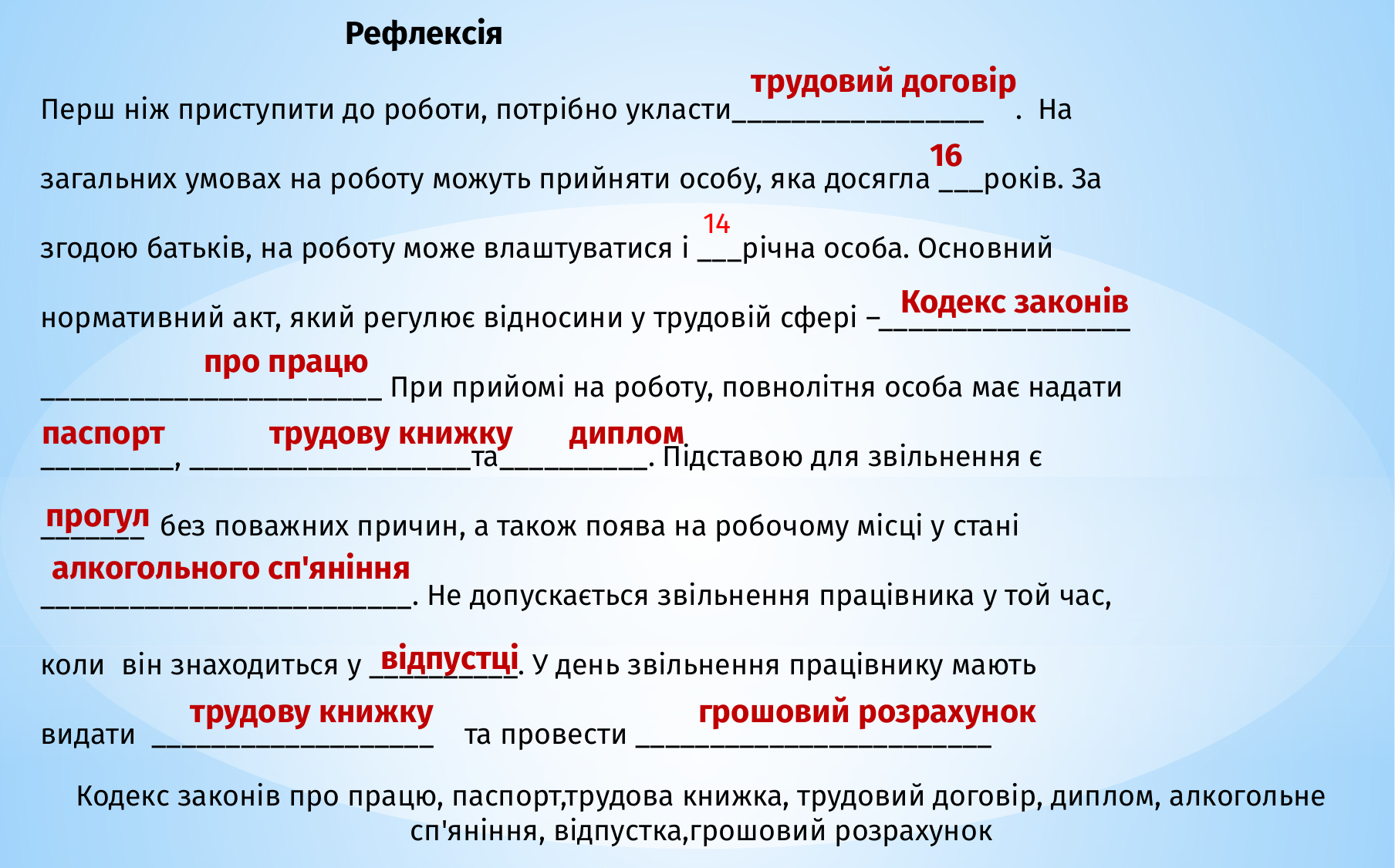

Рефлексія

Перш ніж приступити до роботи, потрібно укласти_________________    .  На

загальних умовах на роботу можуть прийняти особу, яка досягла ___років. За

згодою батьків, на роботу може влаштуватися і ___річна особа. Основний

нормативний акт, який регулює відносини у трудовій сфері –_________________

_______________________ При прийомі на роботу, повнолітня особа має надати

_________, ___________________та__________. Підставою для звільнення є

_______  без поважних причин, а також поява на робочому місці у стані

_________________________. Не допускається звільнення працівника у той час,

коли  він знаходиться у __________. У день звільнення працівнику мають

видати  ___________________    та провести ________________________

трудовий договір
16
14
Кодекс законів
про працю
паспорт
трудову книжку
диплом
прогул
алкогольного сп'яніння
відпустці
трудову книжку
грошовий розрахунок
Кодекс законів про працю, паспорт,трудова книжка, трудовий договір, диплом, алкогольне сп'яніння, відпустка,грошовий розрахунок